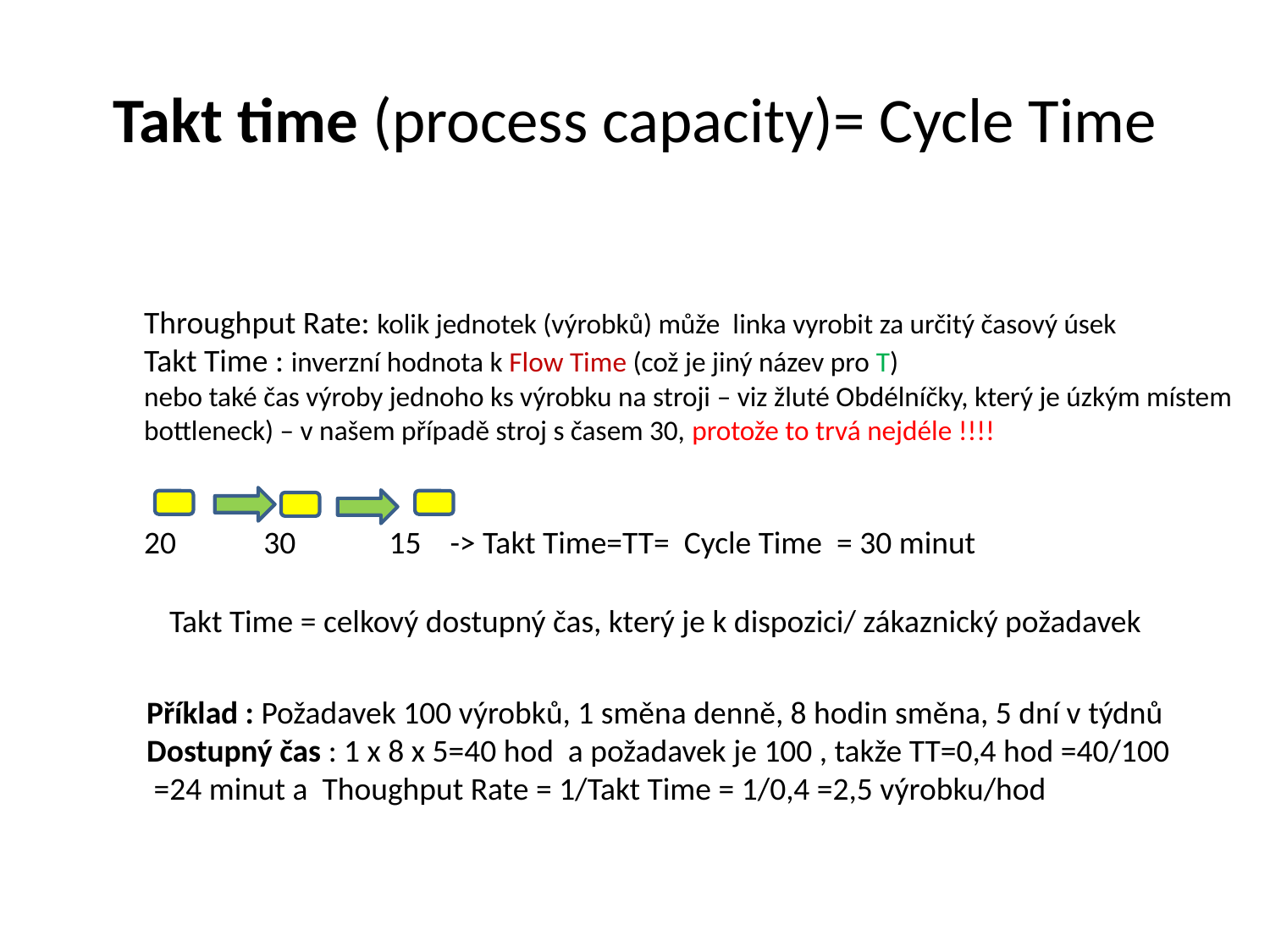

# Takt time (process capacity)= Cycle Time
Throughput Rate: kolik jednotek (výrobků) může  linka vyrobit za určitý časový úsek
Takt Time : inverzní hodnota k Flow Time (což je jiný název pro T)
nebo také čas výroby jednoho ks výrobku na stroji – viz žluté Obdélníčky, který je úzkým místem bottleneck) – v našem případě stroj s časem 30, protože to trvá nejdéle !!!!

          30             15    -> Takt Time=TT=  Cycle Time  = 30 minut

Takt Time = celkový dostupný čas, který je k dispozici/ zákaznický požadavek
Příklad : Požadavek 100 výrobků, 1 směna denně, 8 hodin směna, 5 dní v týdnů
Dostupný čas : 1 x 8 x 5=40 hod  a požadavek je 100 , takže TT=0,4 hod =40/100
 =24 minut a  Thoughput Rate = 1/Takt Time = 1/0,4 =2,5 výrobku/hod